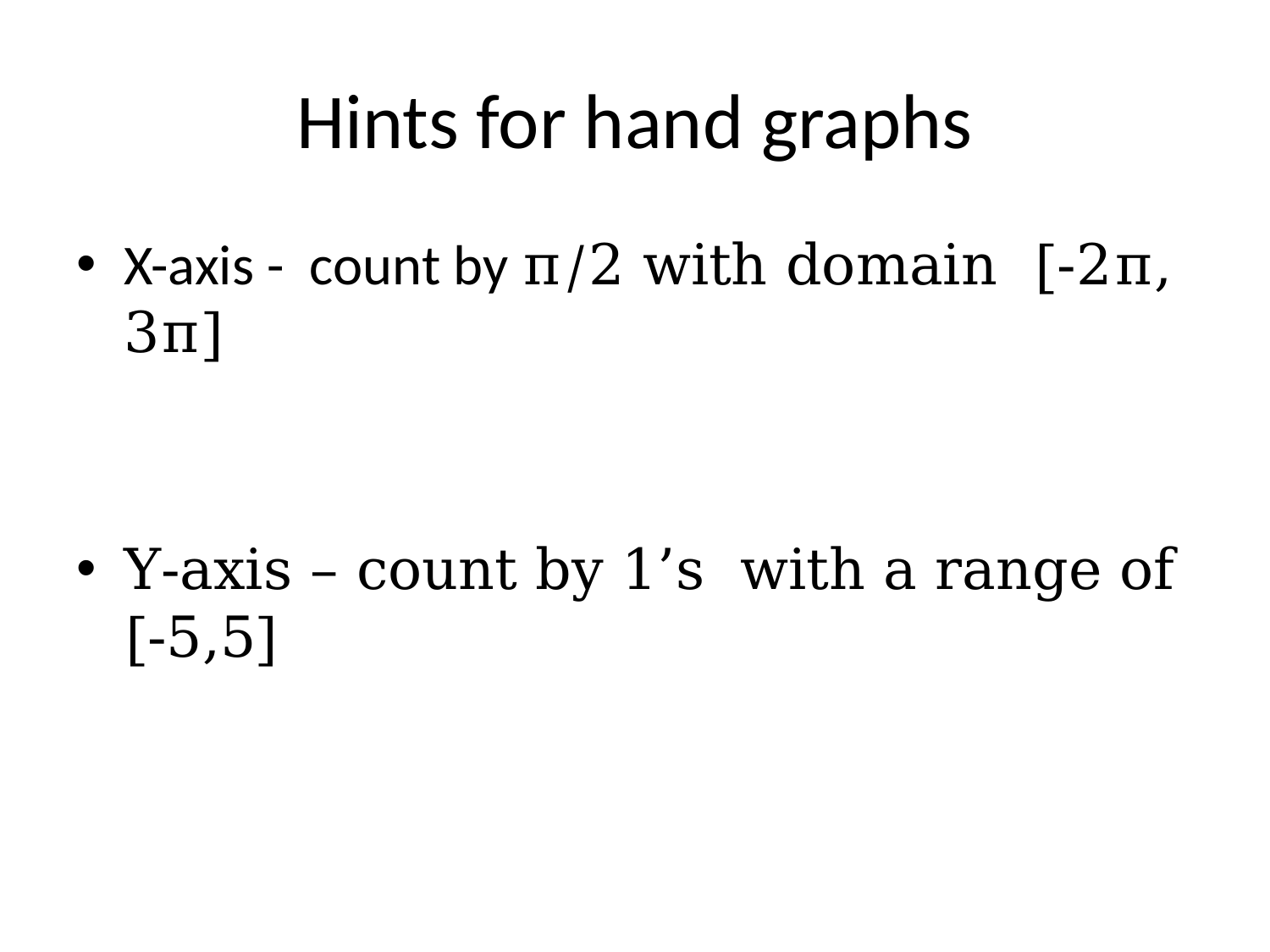

# Hints for hand graphs
X-axis -  count by π/2 with domain  [-2π, 3π]

Y-axis – count by 1’s  with a range of [-5,5]